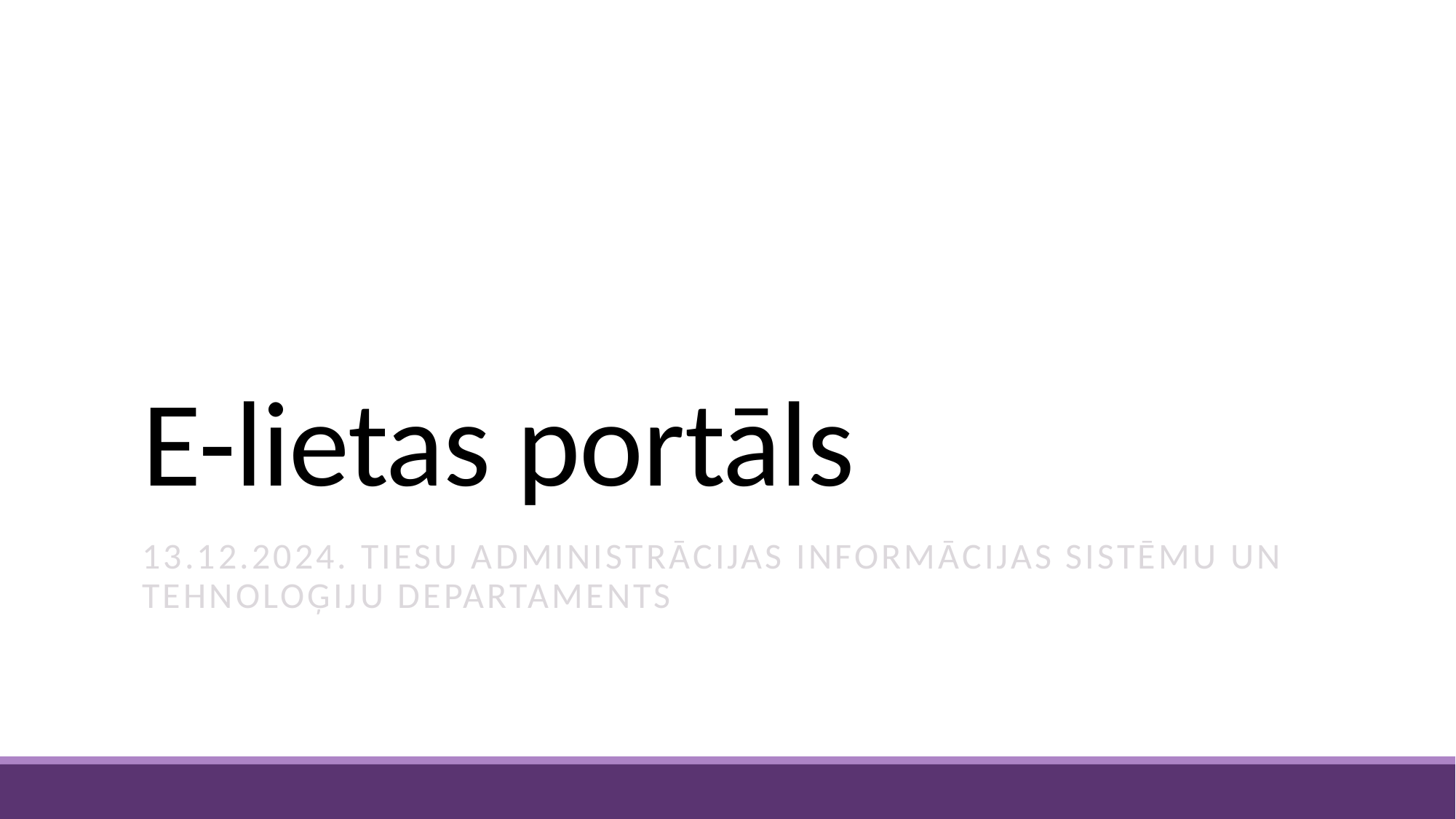

# E-lietas portāls
13.12.2024. Tiesu Administrācijas Informācijas sistēmu un tehnoloģiju departaments